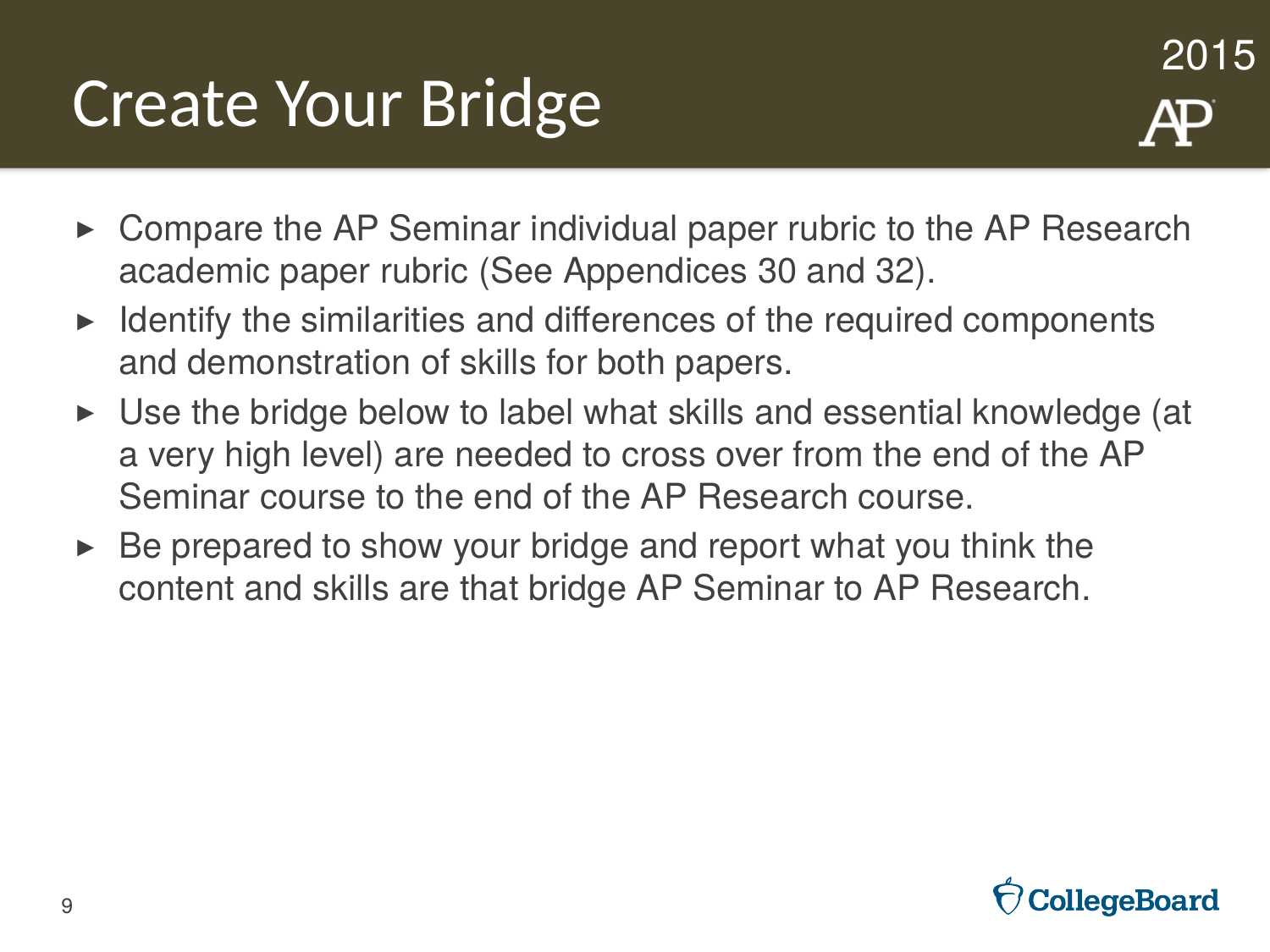

# Create Your Bridge
Compare the AP Seminar individual paper rubric to the AP Research academic paper rubric (See Appendices 30 and 32).
Identify the similarities and differences of the required components and demonstration of skills for both papers.
Use the bridge below to label what skills and essential knowledge (at a very high level) are needed to cross over from the end of the AP Seminar course to the end of the AP Research course.
Be prepared to show your bridge and report what you think the content and skills are that bridge AP Seminar to AP Research.